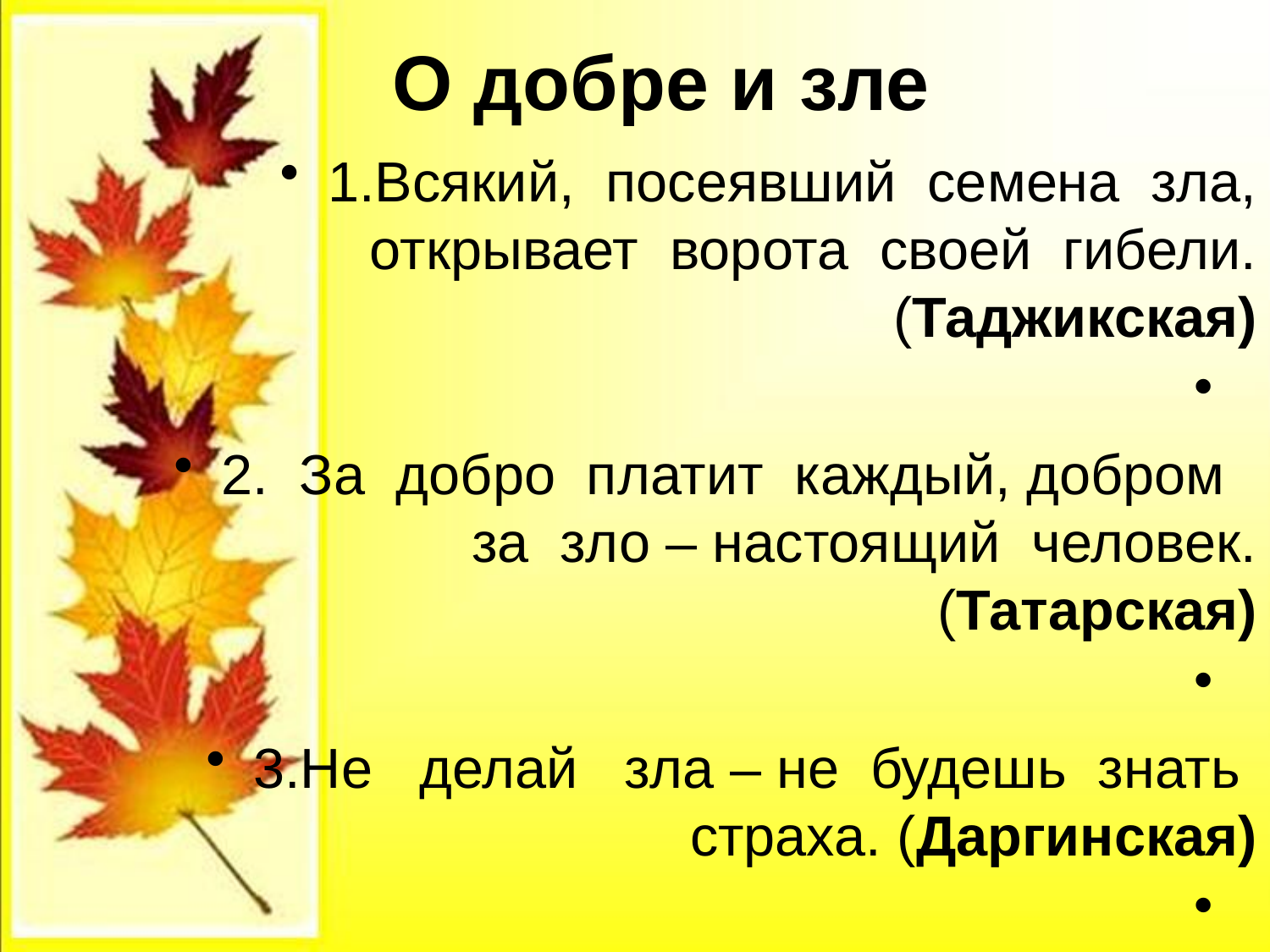

# О добре и зле
1.Всякий,  посеявший  семена  зла, открывает  ворота  своей  гибели. (Таджикская)

2.  За  добро  платит  каждый, добром   за  зло – настоящий  человек. (Татарская)

3.Не   делай   зла – не  будешь  знать  страха. (Даргинская)